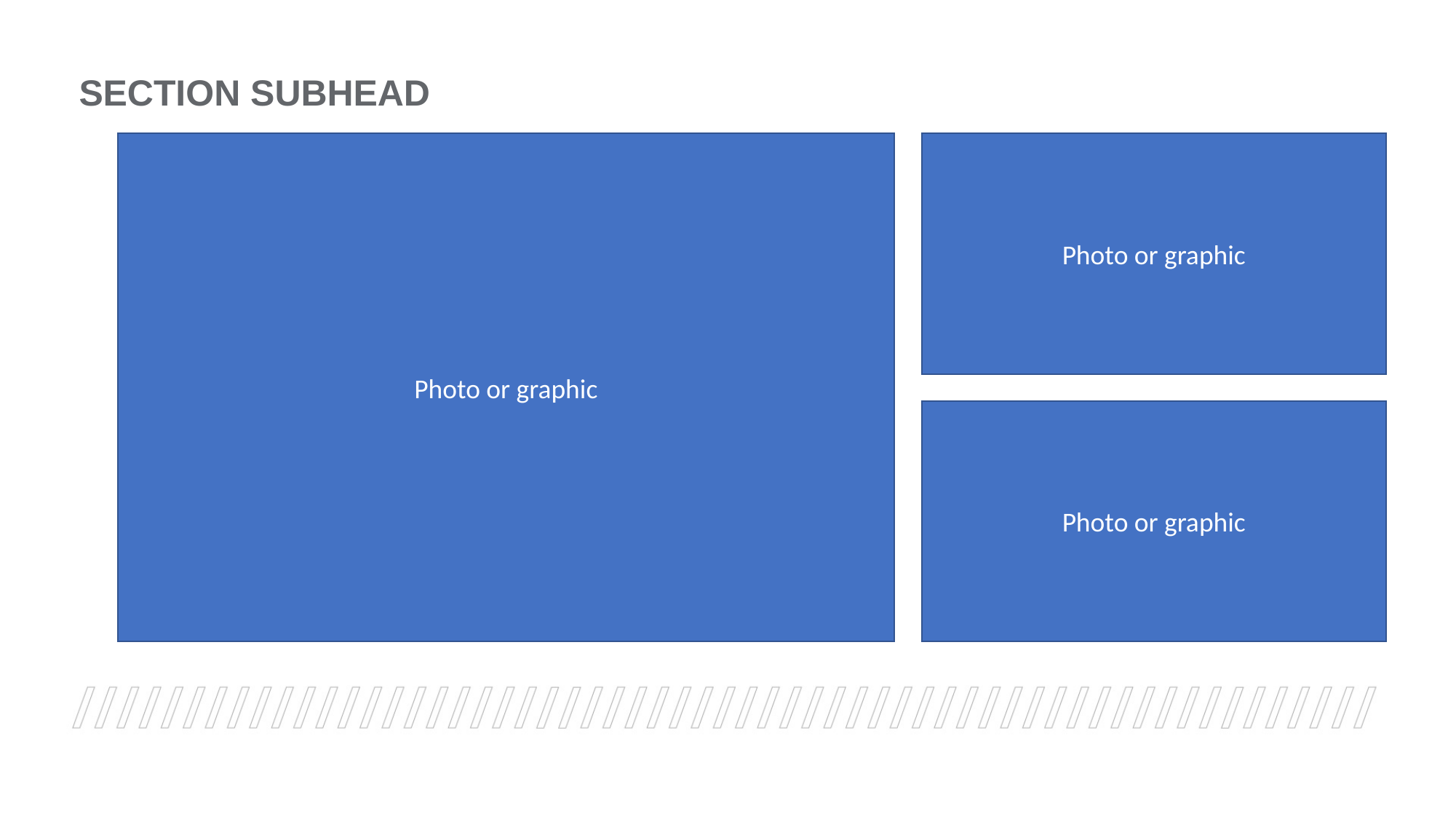

SECTION SUBHEAD
Photo or graphic
Photo or graphic
Photo or graphic